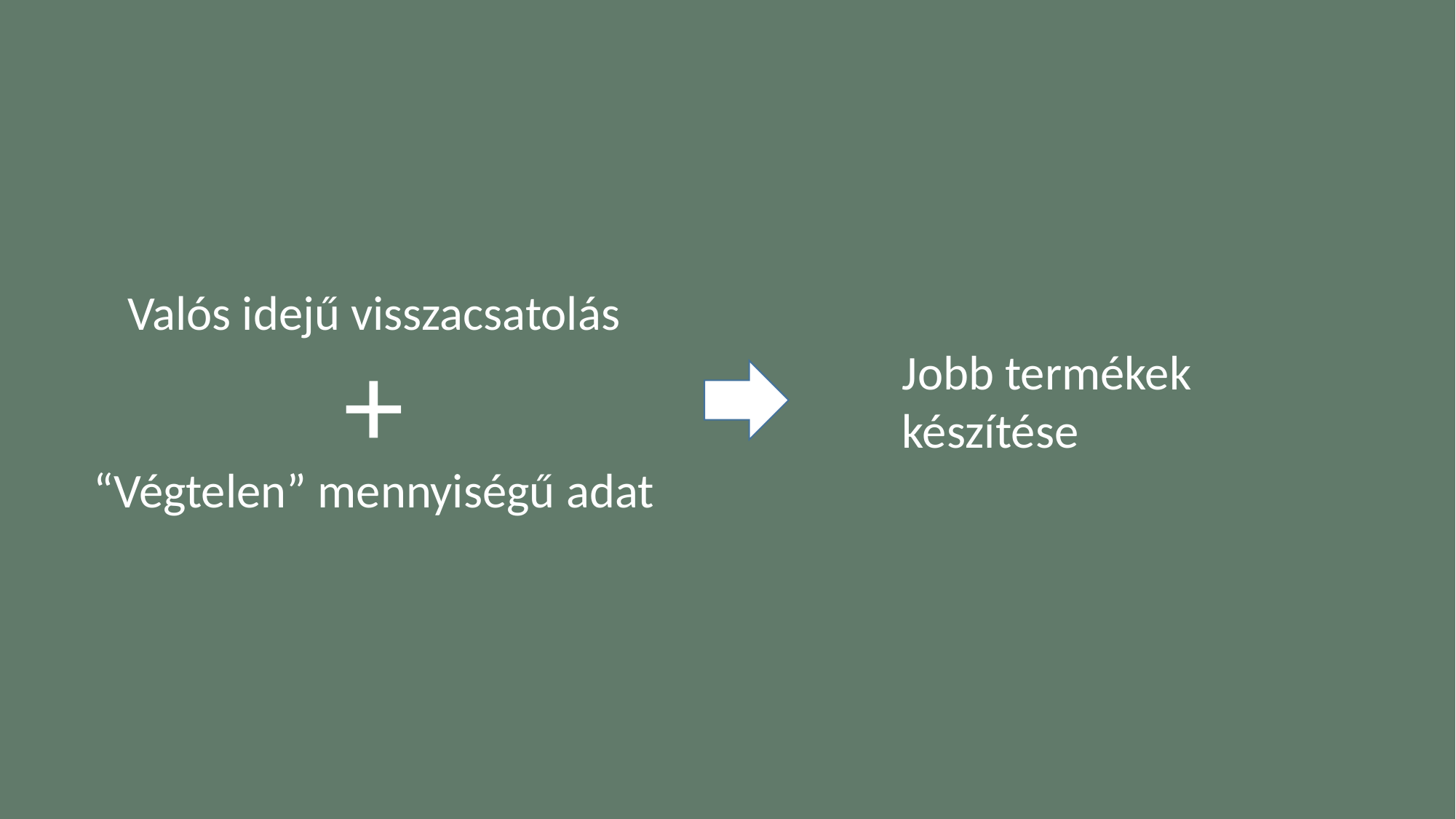

Valós idejű visszacsatolás
+
Jobb termékek
készítése

“Végtelen” mennyiségű adat